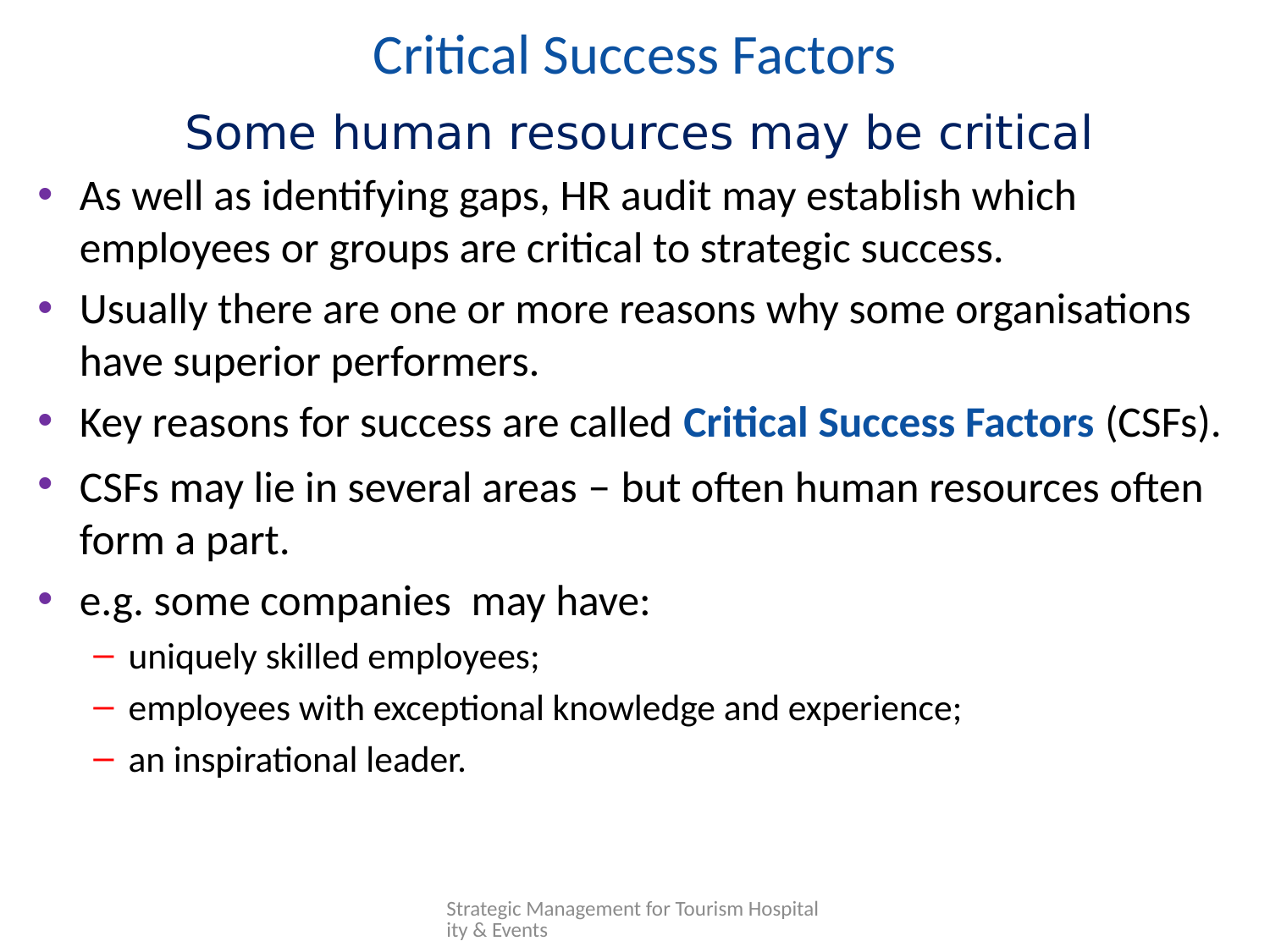

# Critical Success Factors
Some human resources may be critical
As well as identifying gaps, HR audit may establish which employees or groups are critical to strategic success.
Usually there are one or more reasons why some organisations have superior performers.
Key reasons for success are called Critical Success Factors (CSFs).
CSFs may lie in several areas – but often human resources often form a part.
e.g. some companies  may have:
uniquely skilled employees;
employees with exceptional knowledge and experience;
an inspirational leader.

Strategic Management for Tourism Hospitality & Events